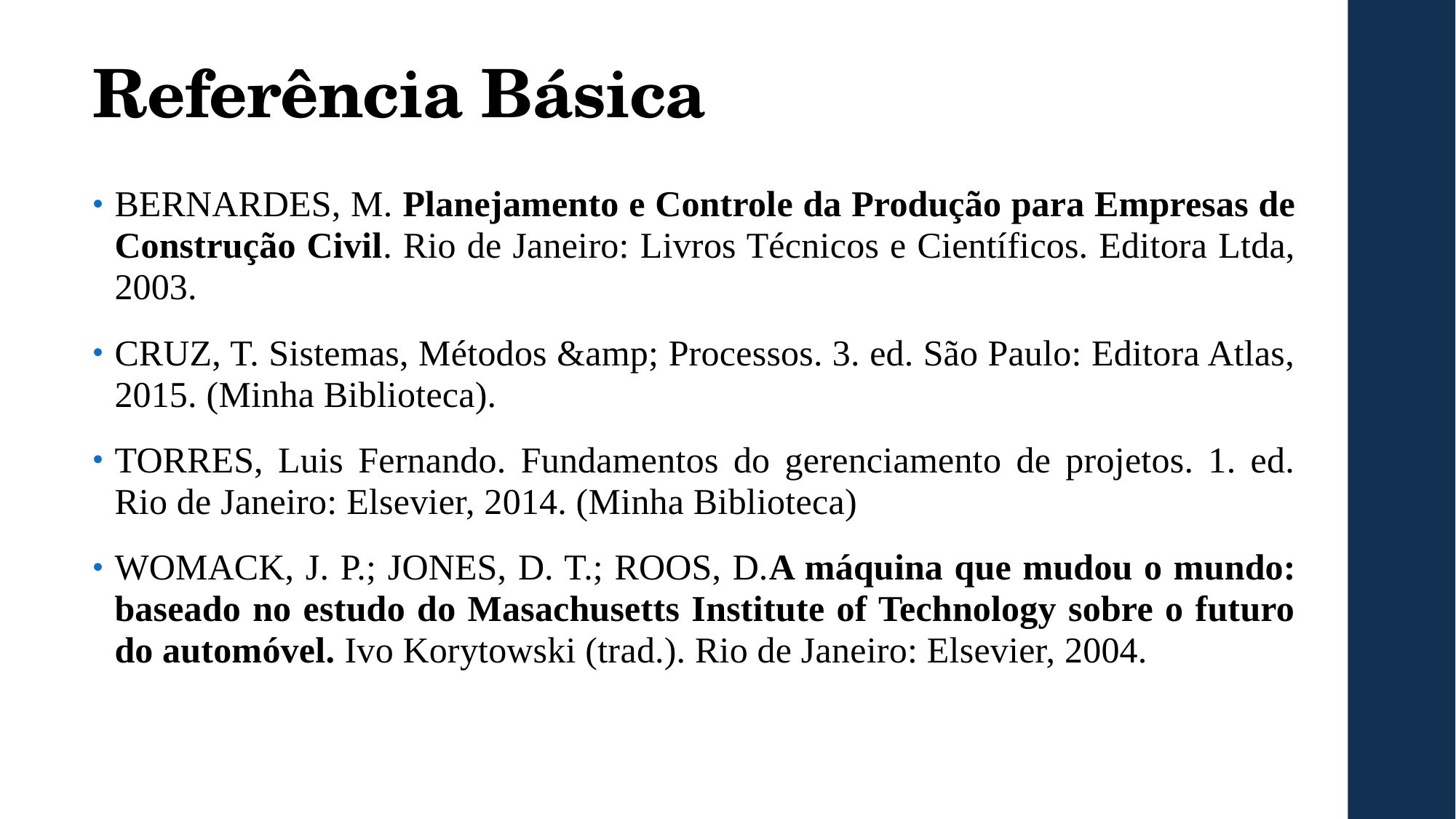

# Referência Básica
BERNARDES, M. Planejamento e Controle da Produção para Empresas de Construção Civil. Rio de Janeiro: Livros Técnicos e Científicos. Editora Ltda, 2003.
CRUZ, T. Sistemas, Métodos &amp; Processos. 3. ed. São Paulo: Editora Atlas, 2015. (Minha Biblioteca).
TORRES, Luis Fernando. Fundamentos do gerenciamento de projetos. 1. ed. Rio de Janeiro: Elsevier, 2014. (Minha Biblioteca)
WOMACK, J. P.; JONES, D. T.; ROOS, D.A máquina que mudou o mundo: baseado no estudo do Masachusetts Institute of Technology sobre o futuro do automóvel. Ivo Korytowski (trad.). Rio de Janeiro: Elsevier, 2004.